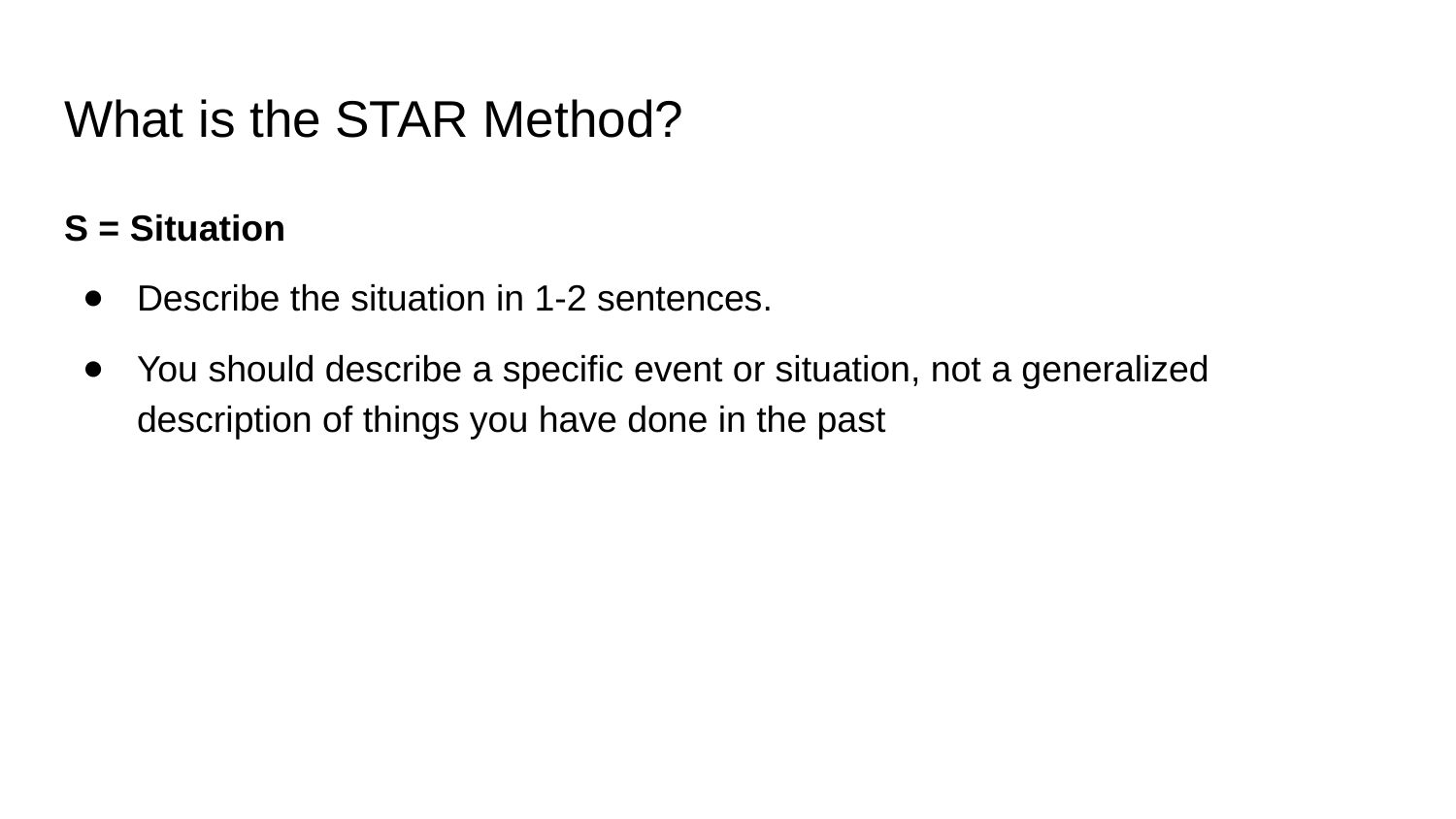

# What is the STAR Method?
S = Situation
Describe the situation in 1-2 sentences.
You should describe a specific event or situation, not a generalized description of things you have done in the past